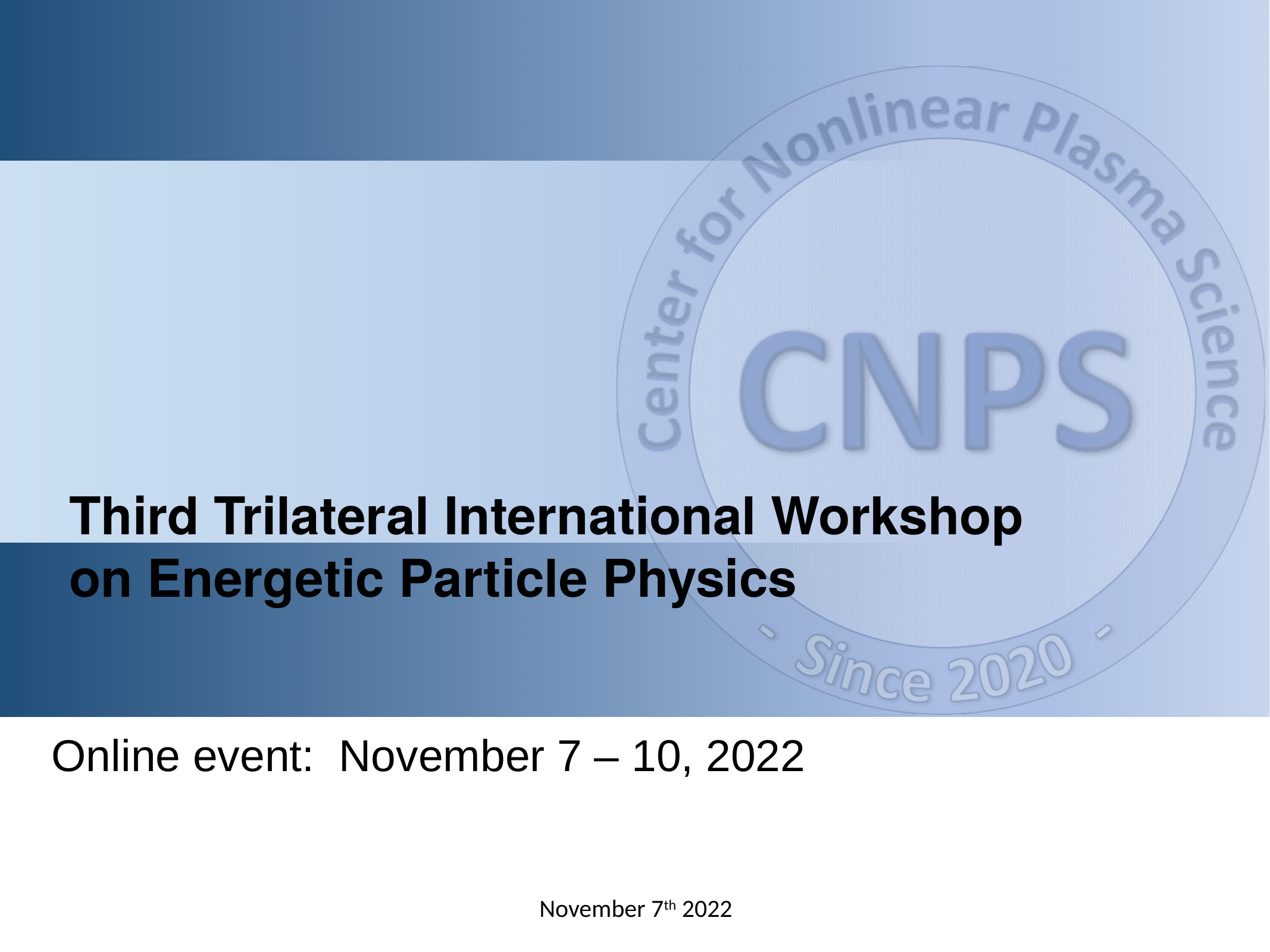

Third Trilateral International Workshop
on Energetic Particle Physics
Online event:  November 7 – 10, 2022
November 7th 2022